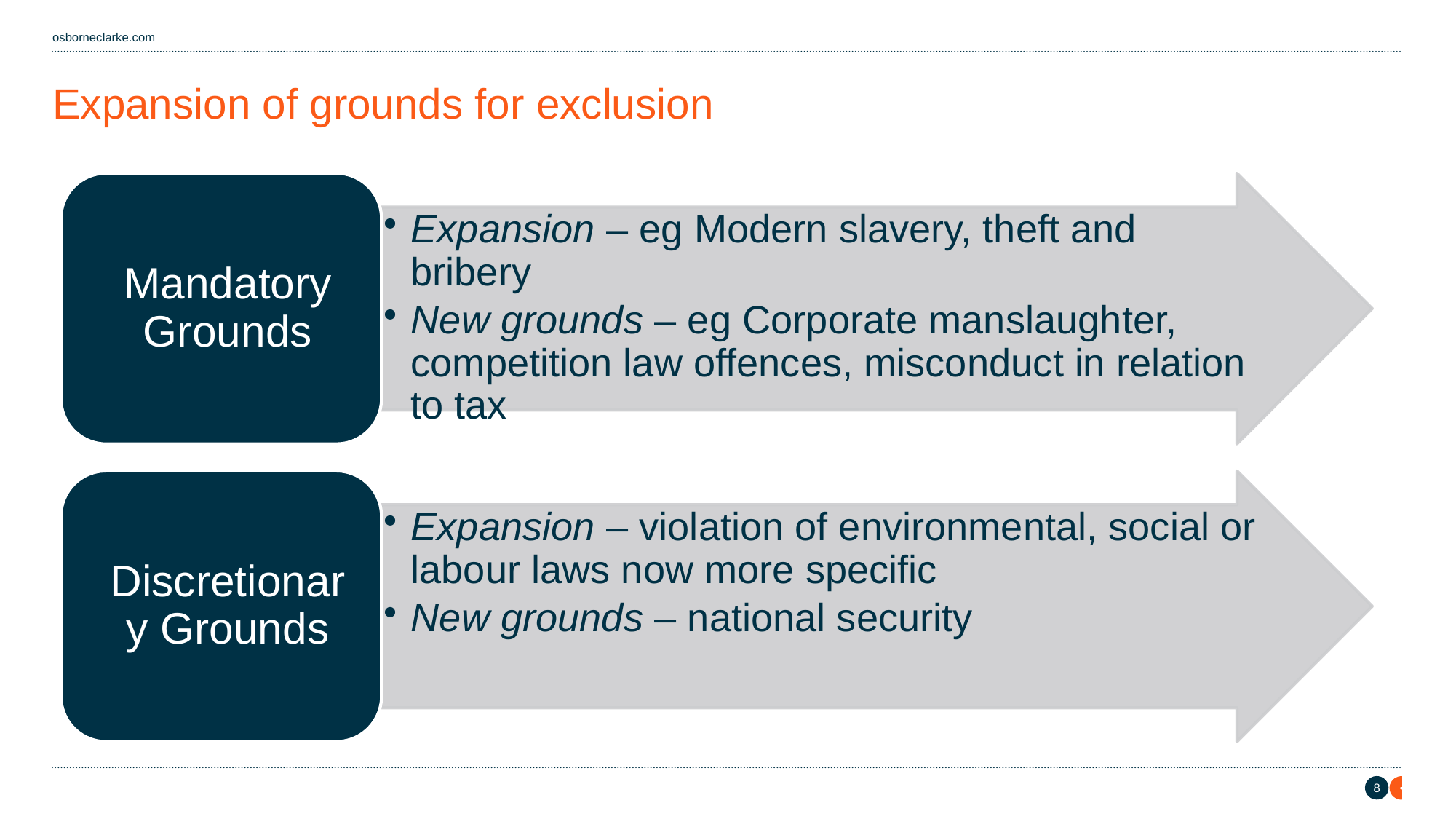

# Expansion of grounds for exclusion
Expansion – eg Modern slavery, theft and bribery
New grounds – eg Corporate manslaughter, competition law offences, misconduct in relation to tax
Mandatory Grounds
Expansion – violation of environmental, social or labour laws now more specific
New grounds – national security
Discretionary Grounds